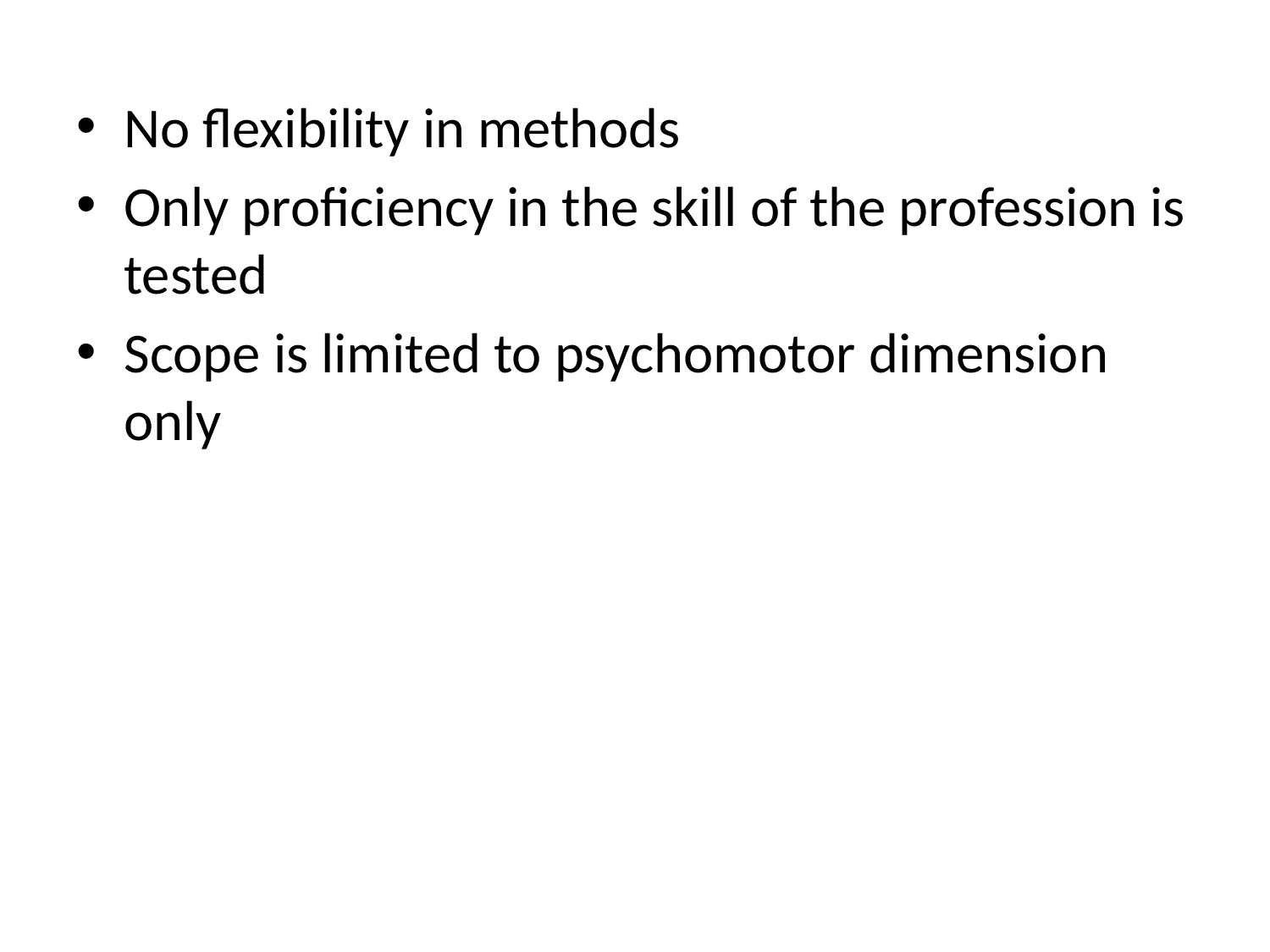

#
No flexibility in methods
Only proficiency in the skill of the profession is tested
Scope is limited to psychomotor dimension only